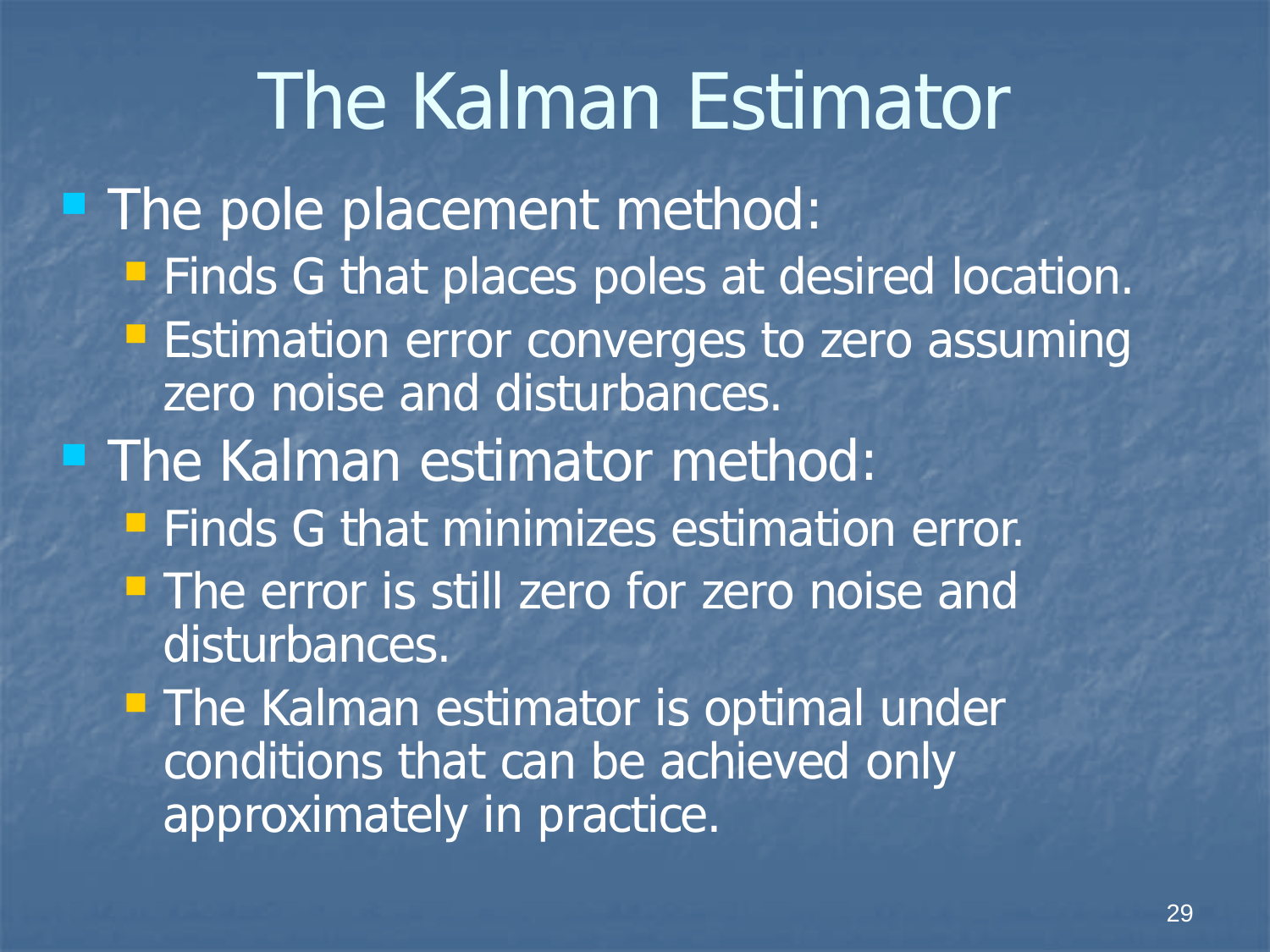

# The Kalman Estimator
The pole placement method:
Finds G that places poles at desired location.
Estimation error converges to zero assuming zero noise and disturbances.
The Kalman estimator method:
Finds G that minimizes estimation error.
The error is still zero for zero noise and disturbances.
The Kalman estimator is optimal under conditions that can be achieved only approximately in practice.

 29